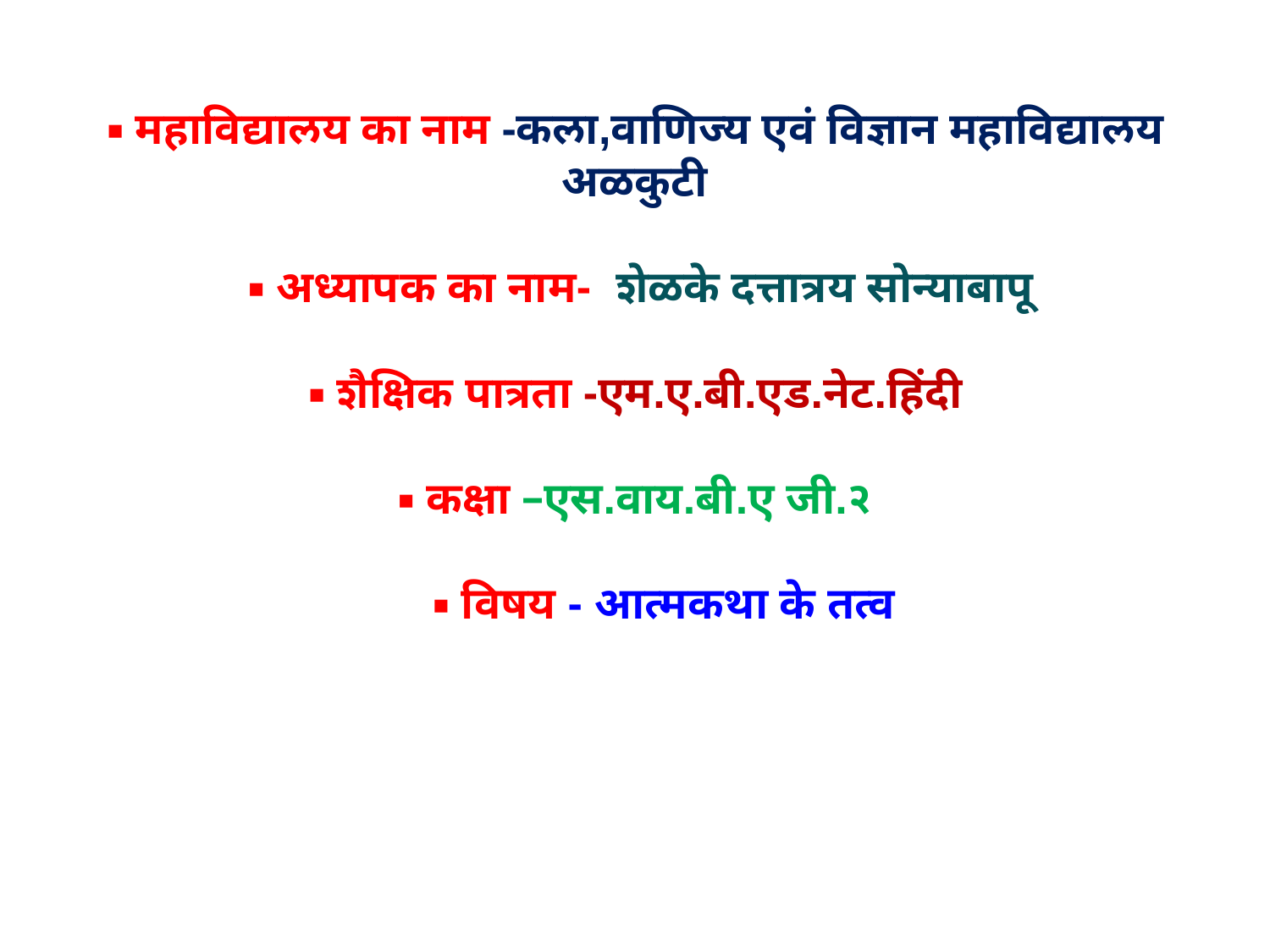

# ▪ महाविद्यालय का नाम -कला,वाणिज्य एवं विज्ञान महाविद्यालय अळकुटी ▪ अध्यापक का नाम-  शेळके दत्तात्रय सोन्याबापू ▪ शैक्षिक पात्रता -एम.ए.बी.एड.नेट.हिंदी ▪ कक्षा –एस.वाय.बी.ए जी.२ ▪ विषय - आत्मकथा के तत्व